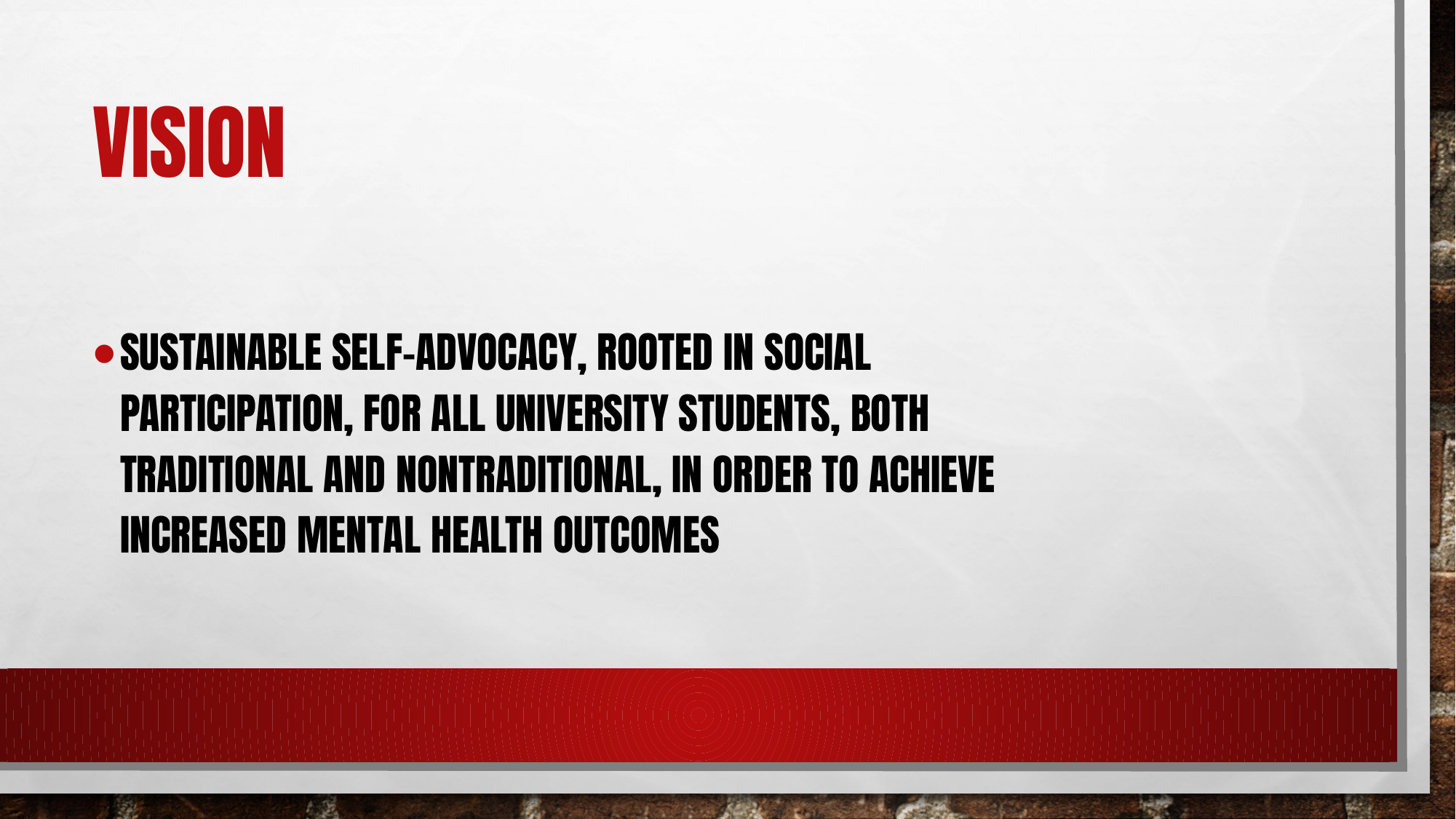

# vision
Sustainable self-advocacy, rooted in social participation, for all university students, both traditional and nontraditional, in order to achieve increased mental health outcomes